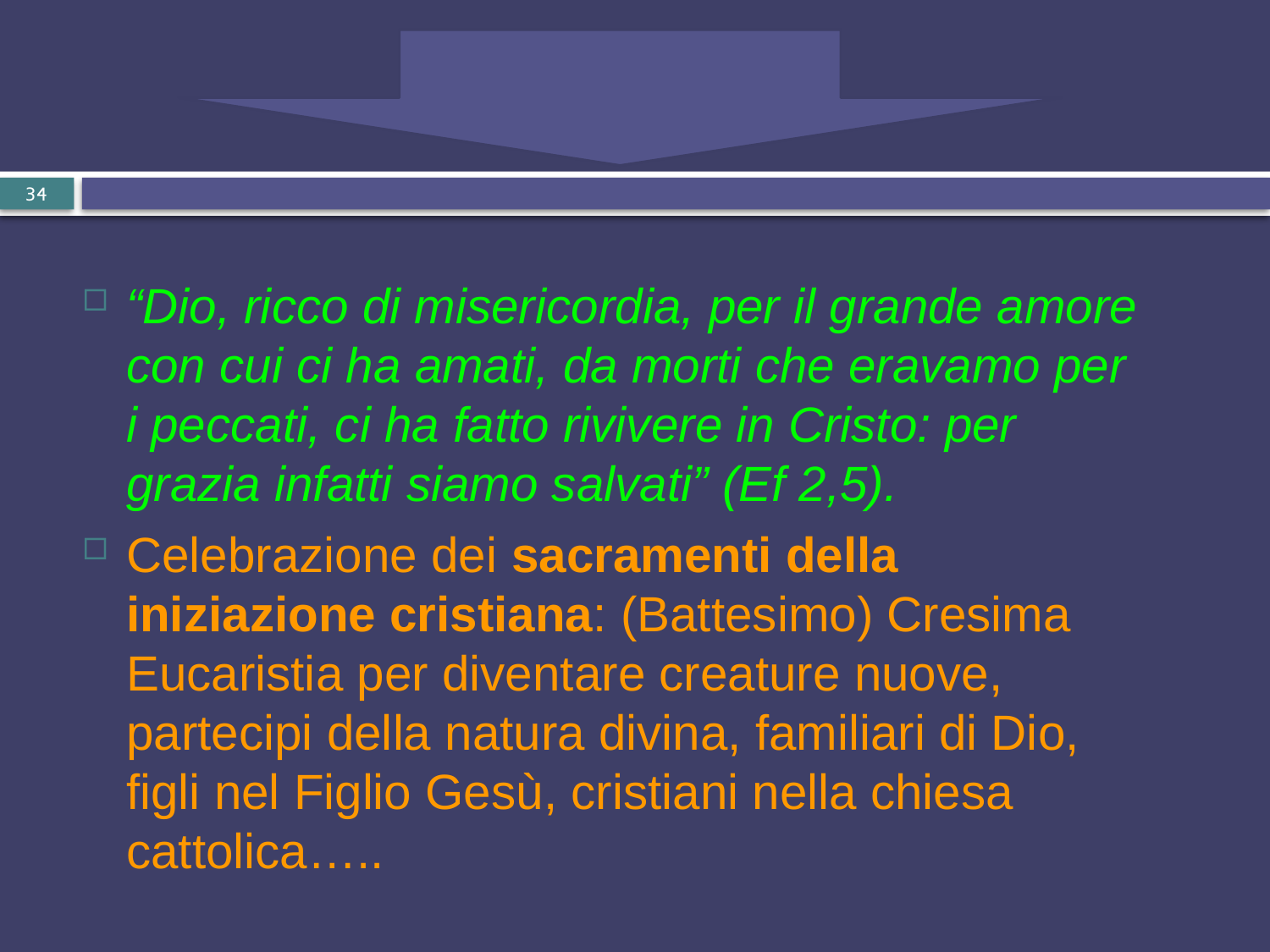

34
“Dio, ricco di misericordia, per il grande amore con cui ci ha amati, da morti che eravamo per i peccati, ci ha fatto rivivere in Cristo: per grazia infatti siamo salvati” (Ef 2,5).
Celebrazione dei sacramenti della iniziazione cristiana: (Battesimo) Cresima Eucaristia per diventare creature nuove, partecipi della natura divina, familiari di Dio, figli nel Figlio Gesù, cristiani nella chiesa cattolica…..